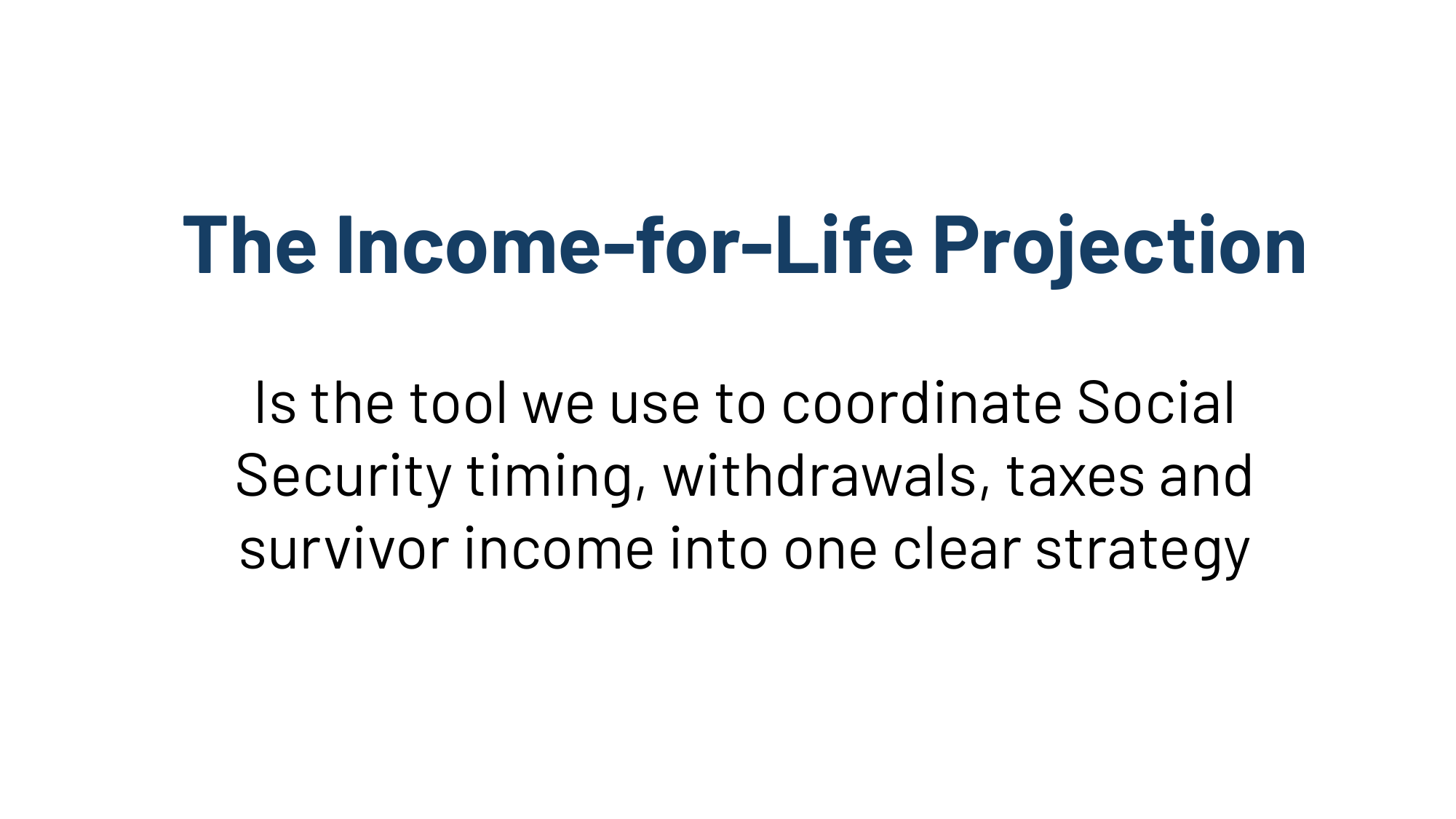

The Income-for-Life Projection

Is the tool we use to coordinate Social Security timing, withdrawals, taxes and survivor income into one clear strategy